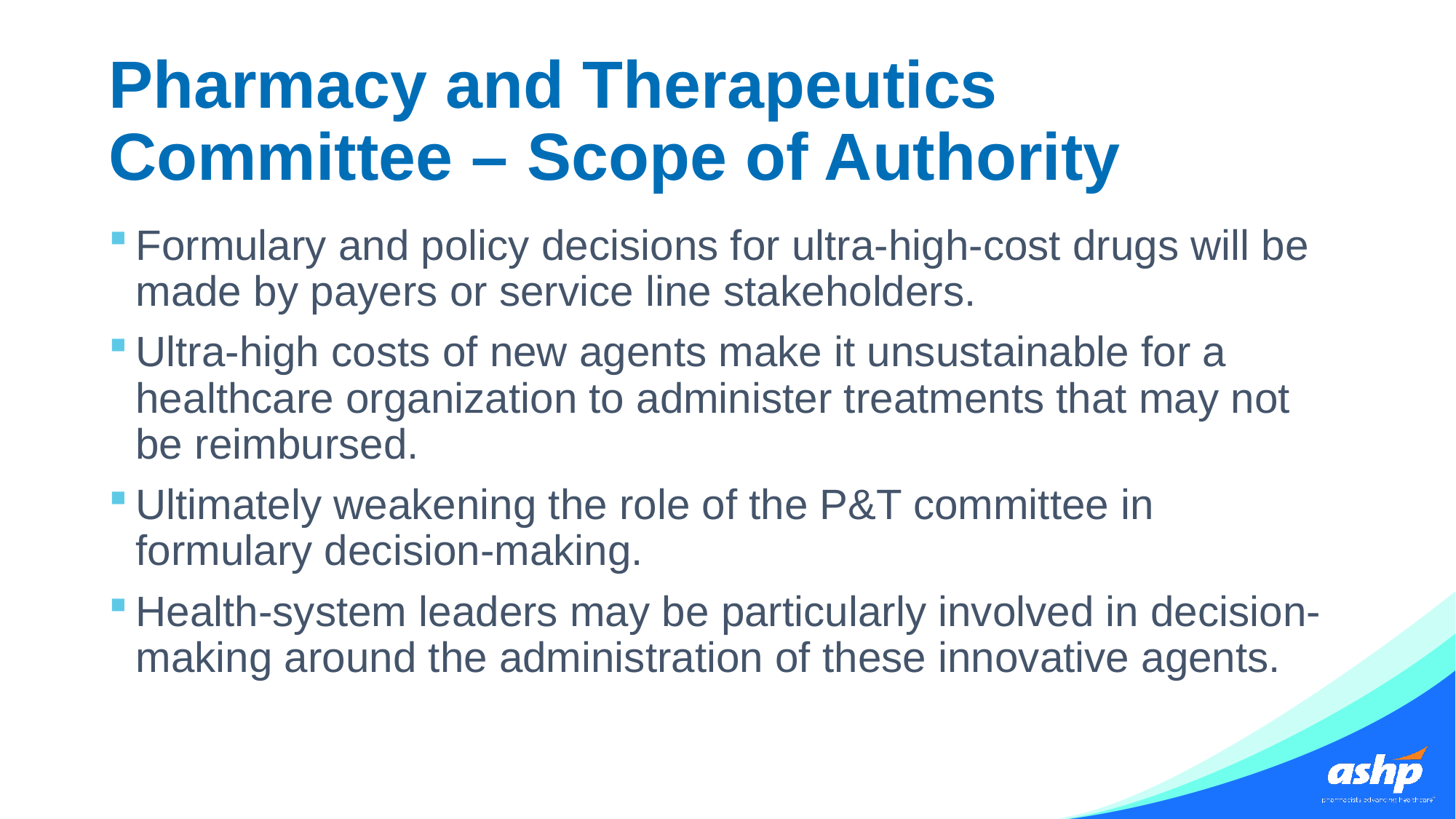

# Pharmacy and Therapeutics Committee – Scope of Authority
Formulary and policy decisions for ultra-high-cost drugs will be made by payers or service line stakeholders.
Ultra-high costs of new agents make it unsustainable for a healthcare organization to administer treatments that may not be reimbursed.
Ultimately weakening the role of the P&T committee in formulary decision-making.
Health-system leaders may be particularly involved in decision-making around the administration of these innovative agents.